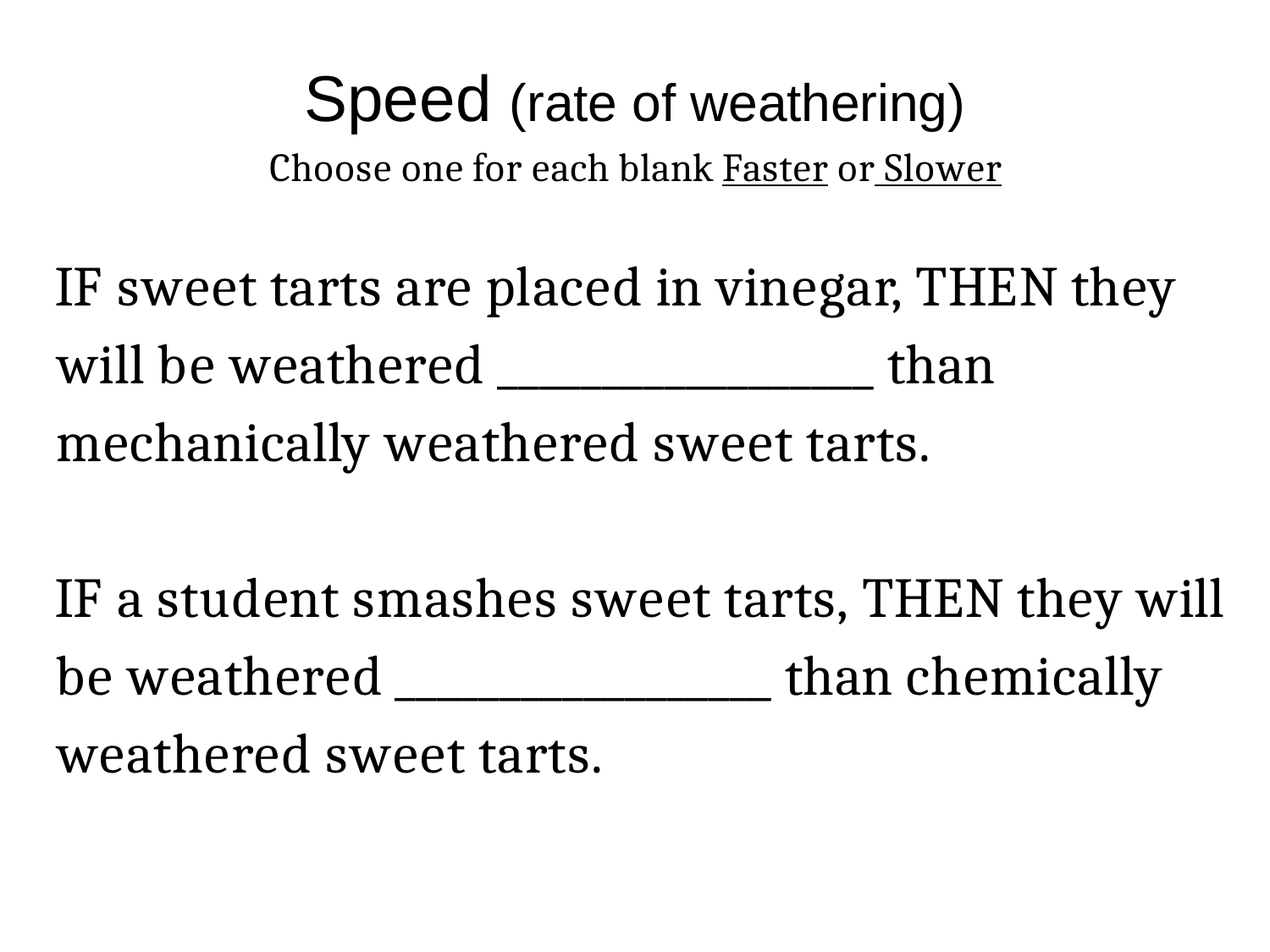

# Speed (rate of weathering) Choose one for each blank Faster or Slower
IF sweet tarts are placed in vinegar, THEN they will be weathered __________________ than mechanically weathered sweet tarts.

IF a student smashes sweet tarts, THEN they will be weathered __________________ than chemically weathered sweet tarts.